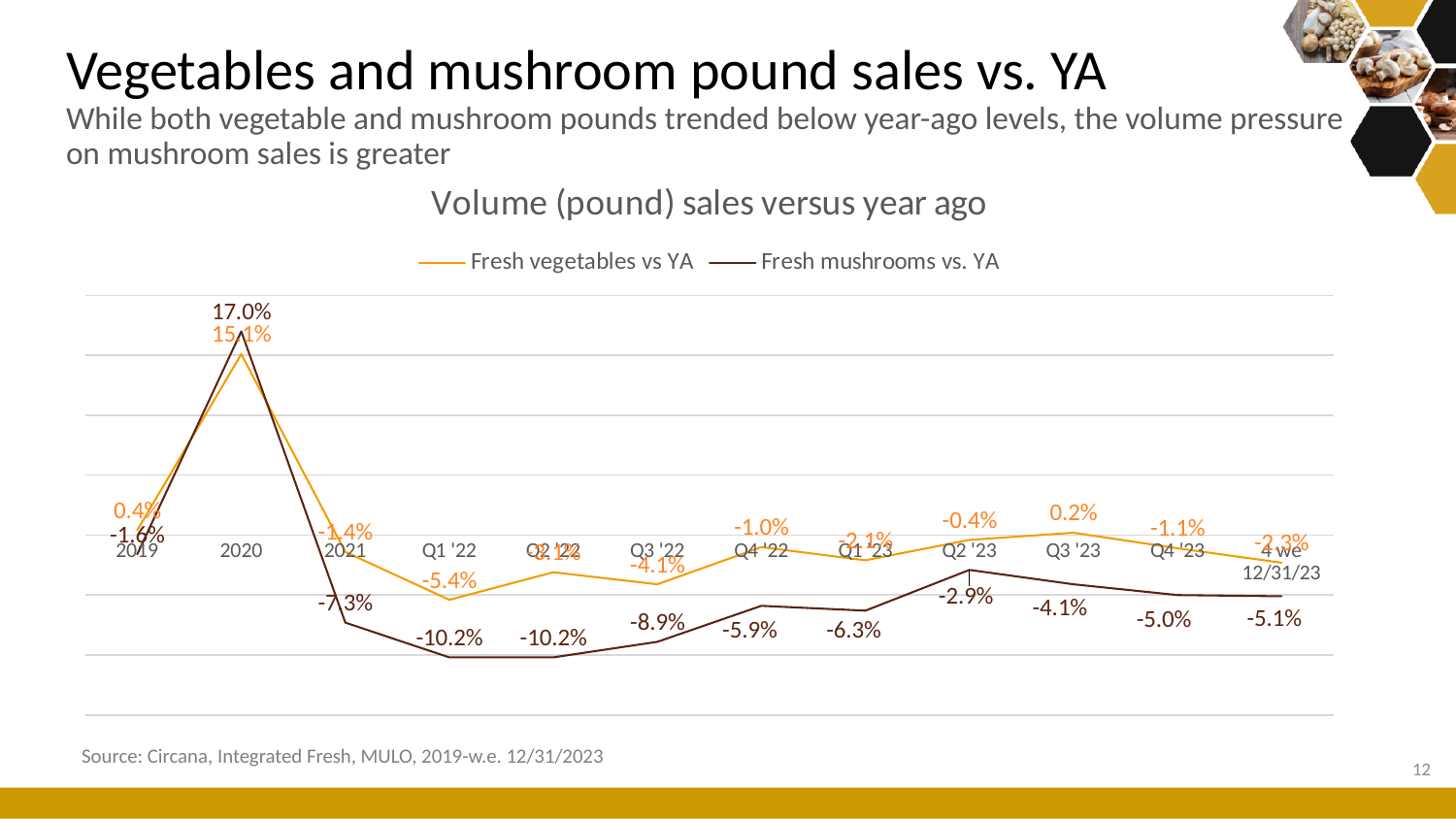

# Vegetables and mushroom pound sales vs. YA While both vegetable and mushroom pounds trended below year-ago levels, the volume pressure on mushroom sales is greater

### Chart: Volume (pound) sales versus year ago

| Category | Fresh vegetables vs YA | Fresh mushrooms vs. YA |
|---|---|---|
| 2019 | 0.004 | -0.016 |
| 2020 | 0.151 | 0.17 |
| 2021 | -0.014 | -0.073 |
| Q1 '22 | -0.054 | -0.102 |
| Q2 '22 | -0.031 | -0.102 |
| Q3 '22 | -0.041 | -0.089 |
| Q4 '22 | -0.01 | -0.059 |
| Q1 '23 | -0.021 | -0.063 |
| Q2 '23 | -0.004 | -0.029 |
| Q3 '23 | 0.002 | -0.041 |
| Q4 '23 | -0.011 | -0.05 |
| 4 we 12/31/23 | -0.023 | -0.051 |
Source: Circana, Integrated Fresh, MULO, 2019-w.e. 12/31/2023
12